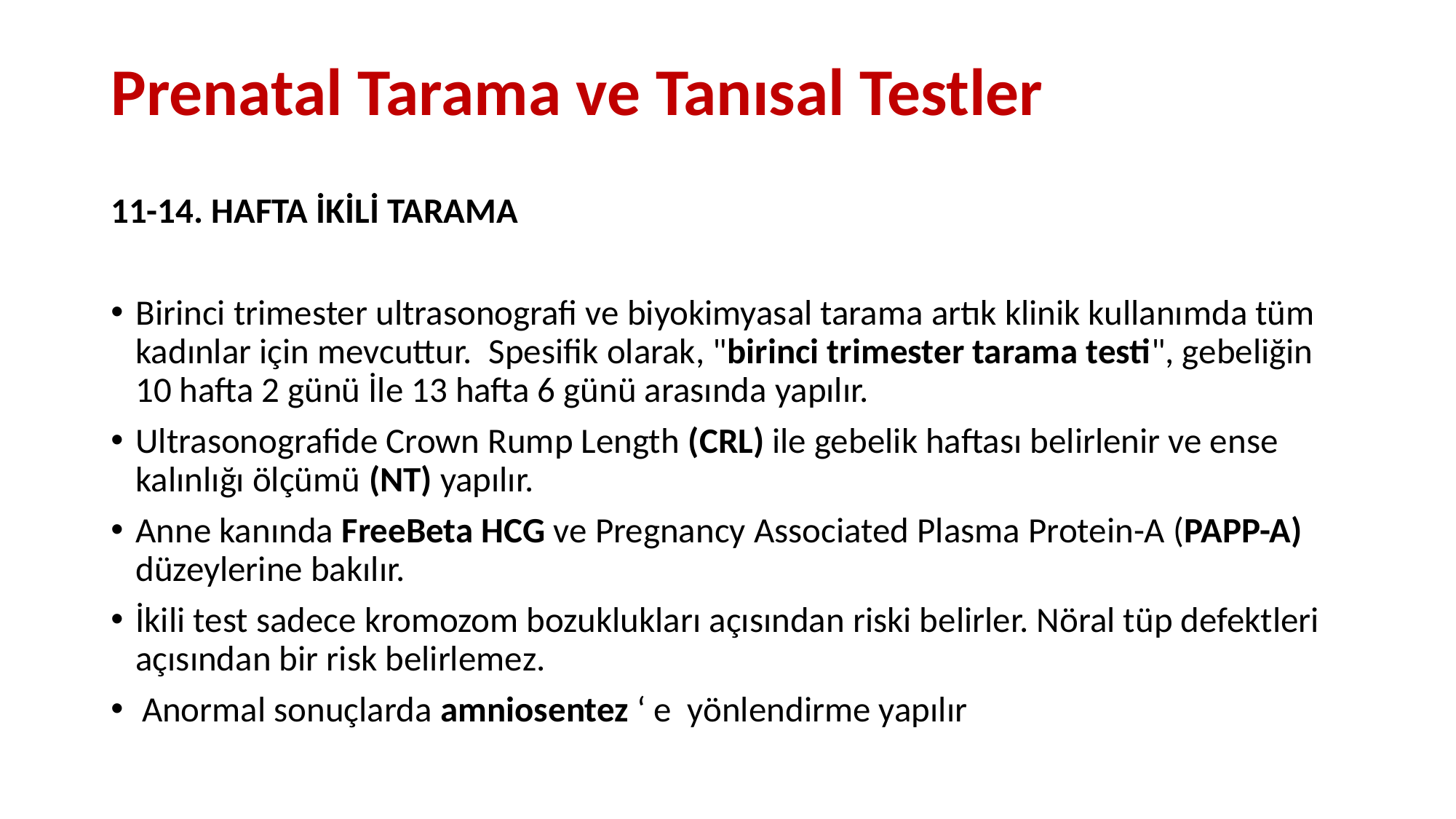

# Prenatal Tarama ve Tanısal Testler
11-14. HAFTA İKİLİ TARAMA

Birinci trimester ultrasonografi ve biyokimyasal tarama artık klinik kullanımda tüm kadınlar için mevcuttur.  Spesifik olarak, "birinci trimester tarama testi", gebeliğin 10 hafta 2 günü İle 13 hafta 6 günü arasında yapılır.
Ultrasonografide Crown Rump Length (CRL) ile gebelik haftası belirlenir ve ense kalınlığı ölçümü (NT) yapılır.
Anne kanında FreeBeta HCG ve Pregnancy Associated Plasma Protein-A (PAPP-A) düzeylerine bakılır.
İkili test sadece kromozom bozuklukları açısından riski belirler. Nöral tüp defektleri açısından bir risk belirlemez.
Anormal sonuçlarda amniosentez ‘ e  yönlendirme yapılır